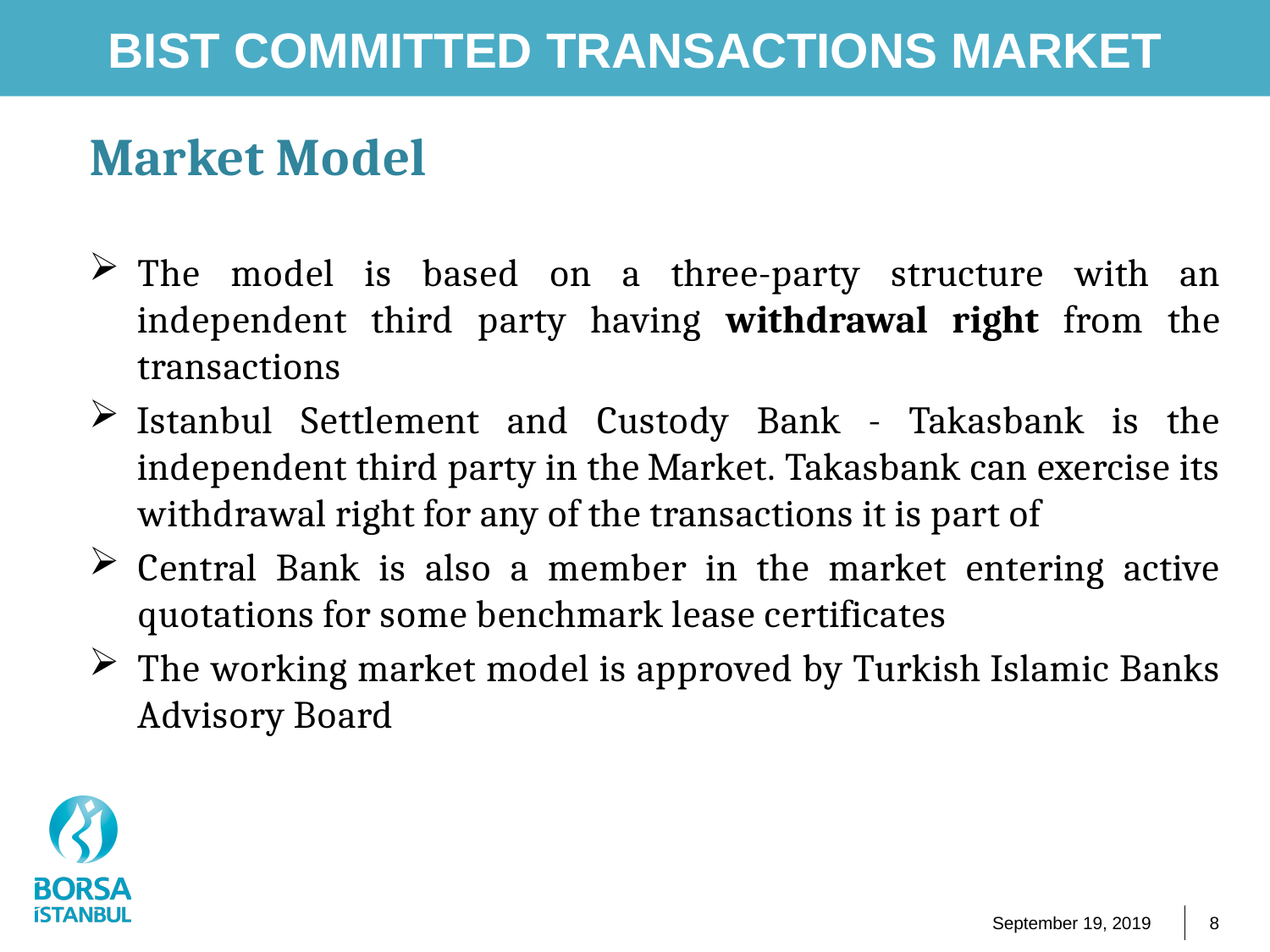

# BIST COMMITTED TRANSACTIONS MARKET
Market Model

The model is based on a three-party structure with an independent third party having withdrawal right from the transactions
Istanbul Settlement and Custody Bank - Takasbank is the independent third party in the Market. Takasbank can exercise its withdrawal right for any of the transactions it is part of
Central Bank is also a member in the market entering active quotations for some benchmark lease certificates
The working market model is approved by Turkish Islamic Banks Advisory Board